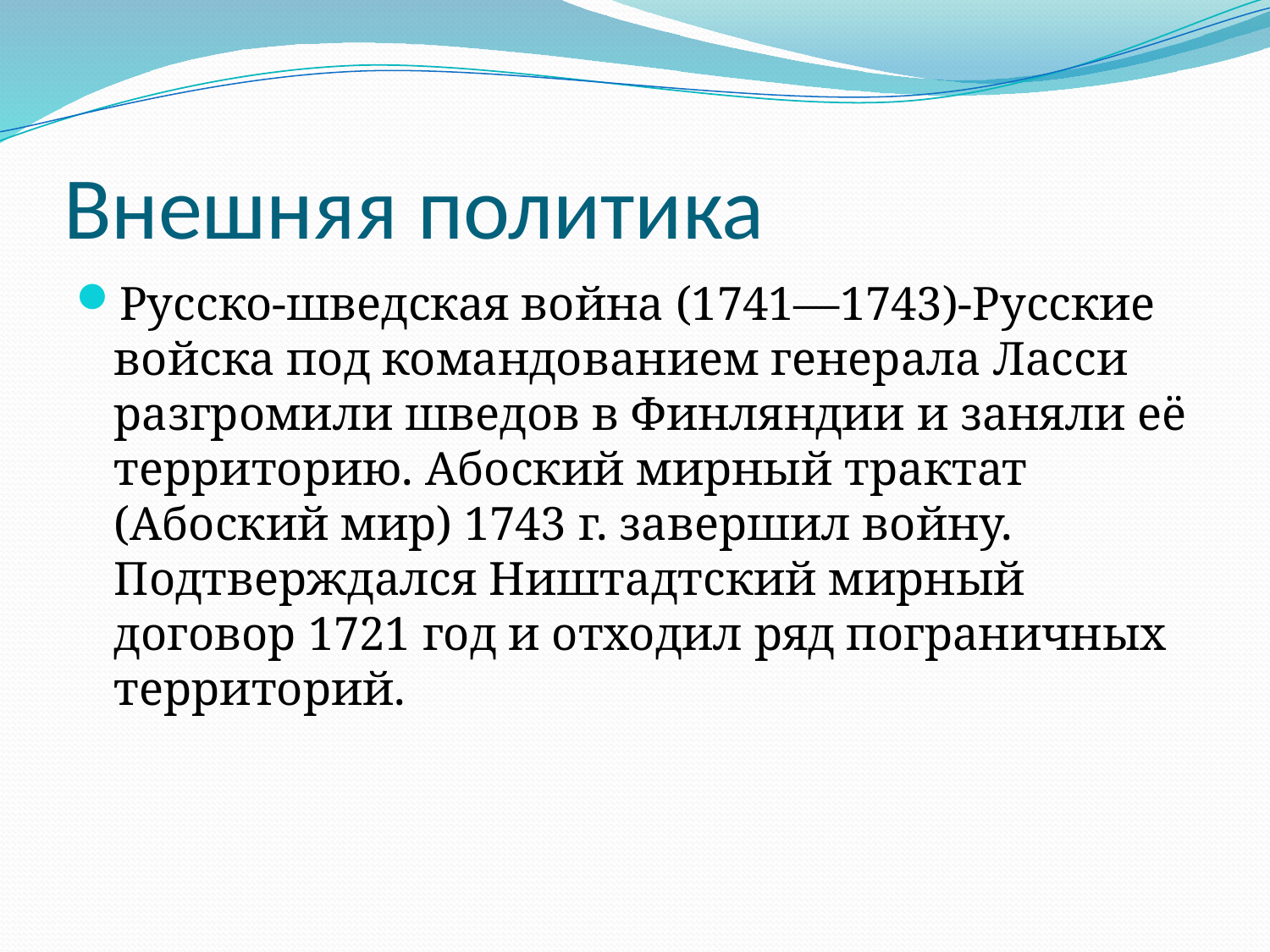

# Внешняя политика
Русско-шведская война (1741—1743)-Русские войска под командованием генерала Ласси разгромили шведов в Финляндии и заняли её территорию. Абоский мирный трактат (Абоский мир) 1743 г. завершил войну. Подтверждался Ништадтский мирный договор 1721 год и отходил ряд пограничных территорий.